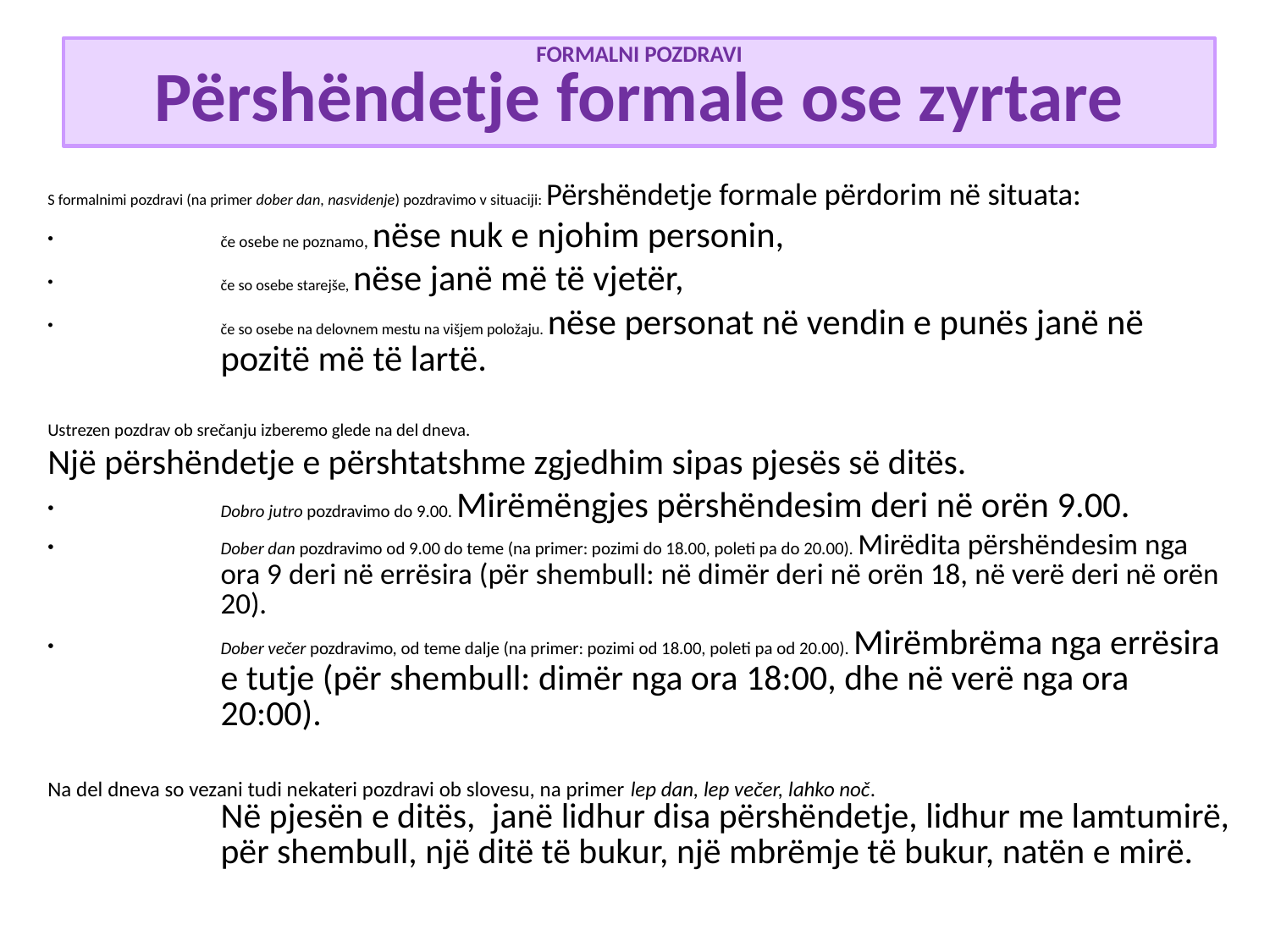

FORMALNI POZDRAVI
Përshëndetje formale ose zyrtare
S formalnimi pozdravi (na primer dober dan, nasvidenje) pozdravimo v situaciji: Përshëndetje formale përdorim në situata:
če osebe ne poznamo, nëse nuk e njohim personin,
če so osebe starejše, nëse janë më të vjetër,
če so osebe na delovnem mestu na višjem položaju. nëse personat në vendin e punës janë në pozitë më të lartë.

Ustrezen pozdrav ob srečanju izberemo glede na del dneva.
Një përshëndetje e përshtatshme zgjedhim sipas pjesës së ditës.
Dobro jutro pozdravimo do 9.00. Mirëmëngjes përshëndesim deri në orën 9.00.
Dober dan pozdravimo od 9.00 do teme (na primer: pozimi do 18.00, poleti pa do 20.00). Mirëdita përshëndesim nga ora 9 deri në errësira (për shembull: në dimër deri në orën 18, në verë deri në orën 20).
Dober večer pozdravimo, od teme dalje (na primer: pozimi od 18.00, poleti pa od 20.00). Mirëmbrëma nga errësira e tutje (për shembull: dimër nga ora 18:00, dhe në verë nga ora 20:00).

Na del dneva so vezani tudi nekateri pozdravi ob slovesu, na primer lep dan, lep večer, lahko noč.
Në pjesën e ditës,  janë lidhur disa përshëndetje, lidhur me lamtumirë, për shembull, një ditë të bukur, një mbrëmje të bukur, natën e mirë.